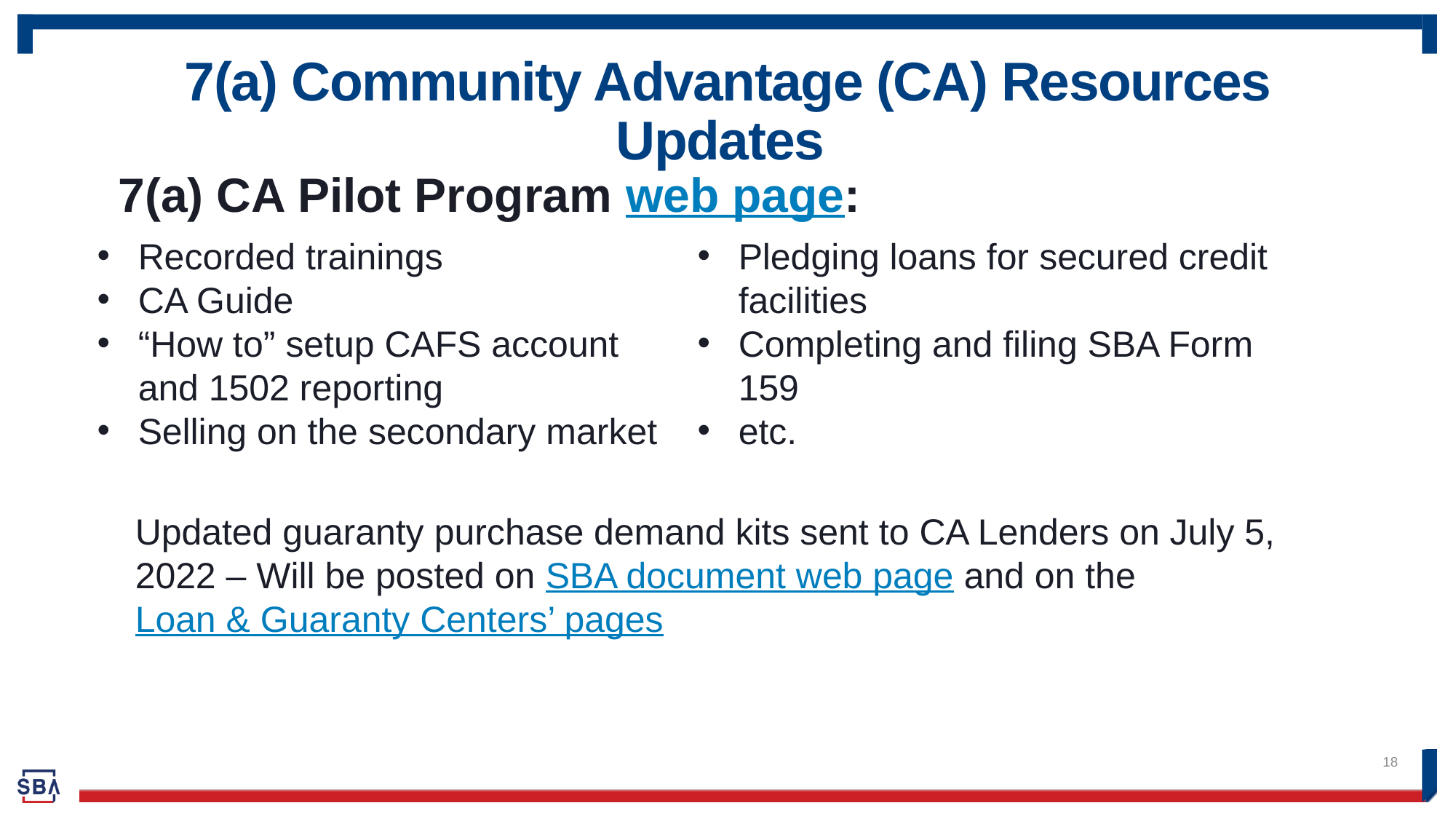

# 7(a) Community Advantage (CA) Resources Updates
7(a) CA Pilot Program web page:

Recorded trainings
CA Guide
“How to” setup CAFS account and 1502 reporting
Selling on the secondary market
Pledging loans for secured credit facilities
Completing and filing SBA Form 159
etc.
Updated guaranty purchase demand kits sent to CA Lenders on July 5, 2022 – Will be posted on SBA document web page and on the Loan & Guaranty Centers’ pages

18